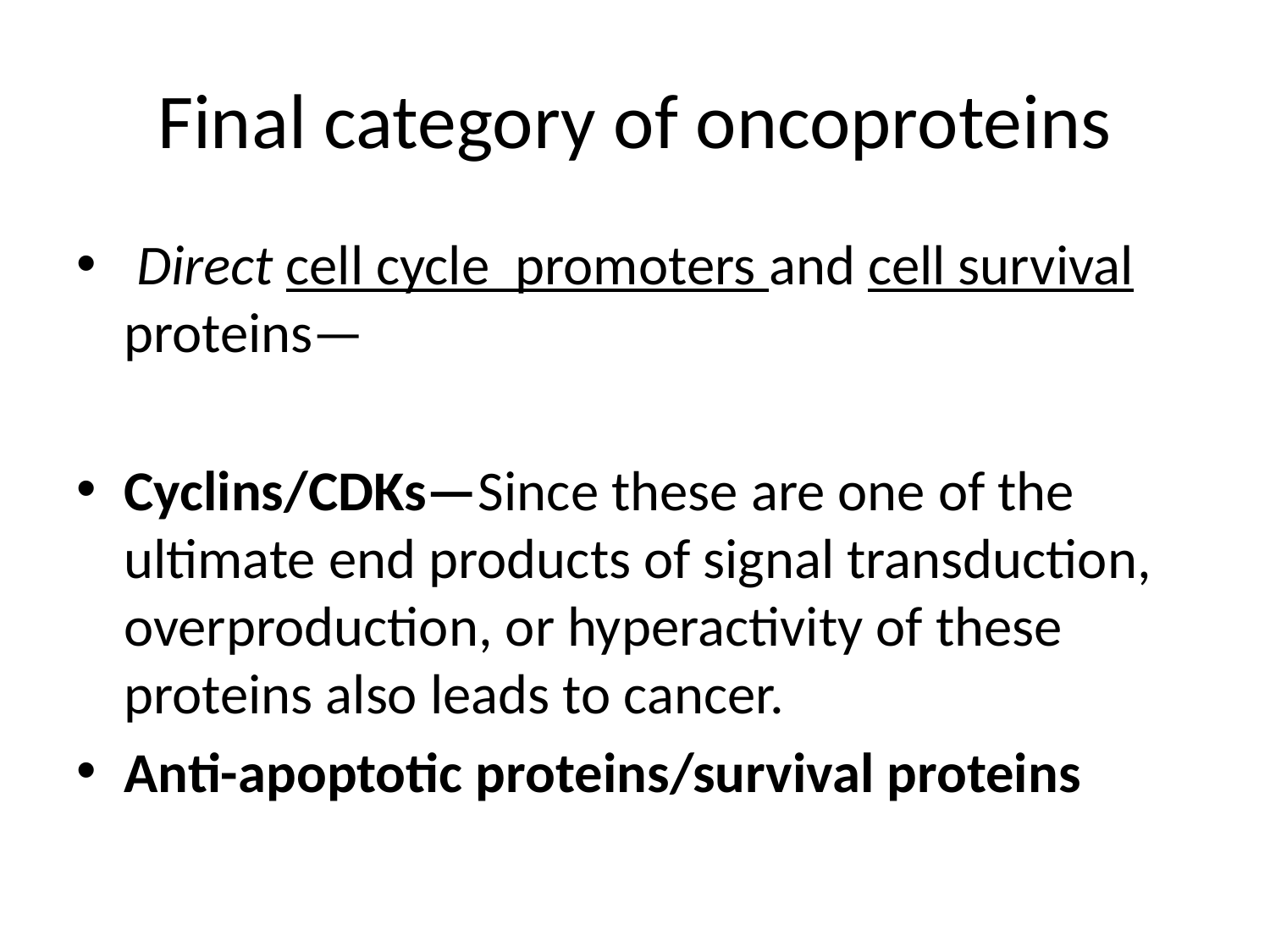

# Final category of oncoproteins
 Direct cell cycle  promoters and cell survival proteins—

Cyclins/CDKs—Since these are one of the ultimate end products of signal transduction, overproduction, or hyperactivity of these proteins also leads to cancer.
Anti-apoptotic proteins/survival proteins